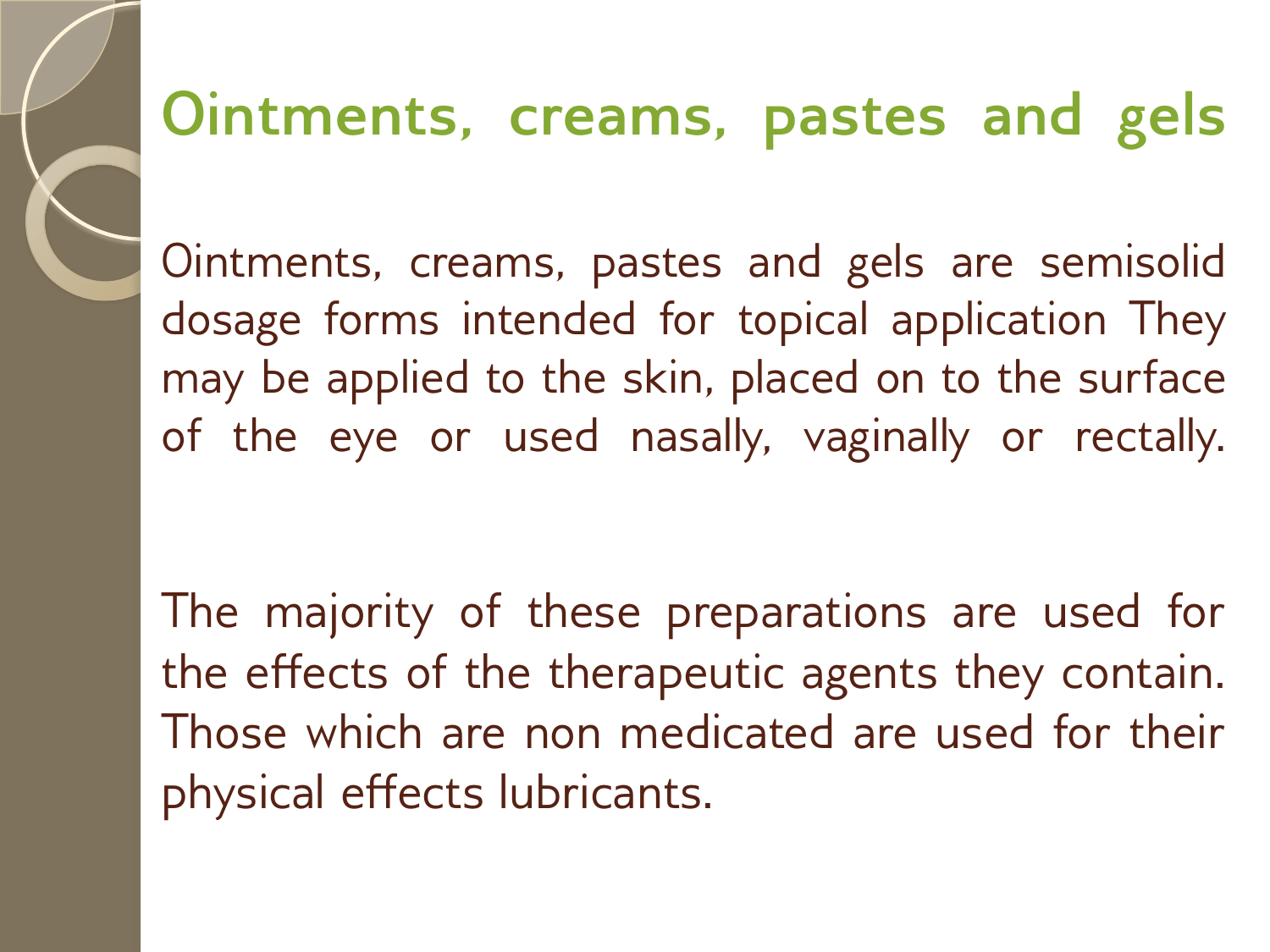

# Ointments, creams, pastes and gels Ointments, creams, pastes and gels are semisolid dosage forms intended for topical application They may be applied to the skin, placed on to the surface of the eye or used nasally, vaginally or rectally. The majority of these preparations are used for the effects of the therapeutic agents they contain. Those which are non medicated are used for their physical effects lubricants.